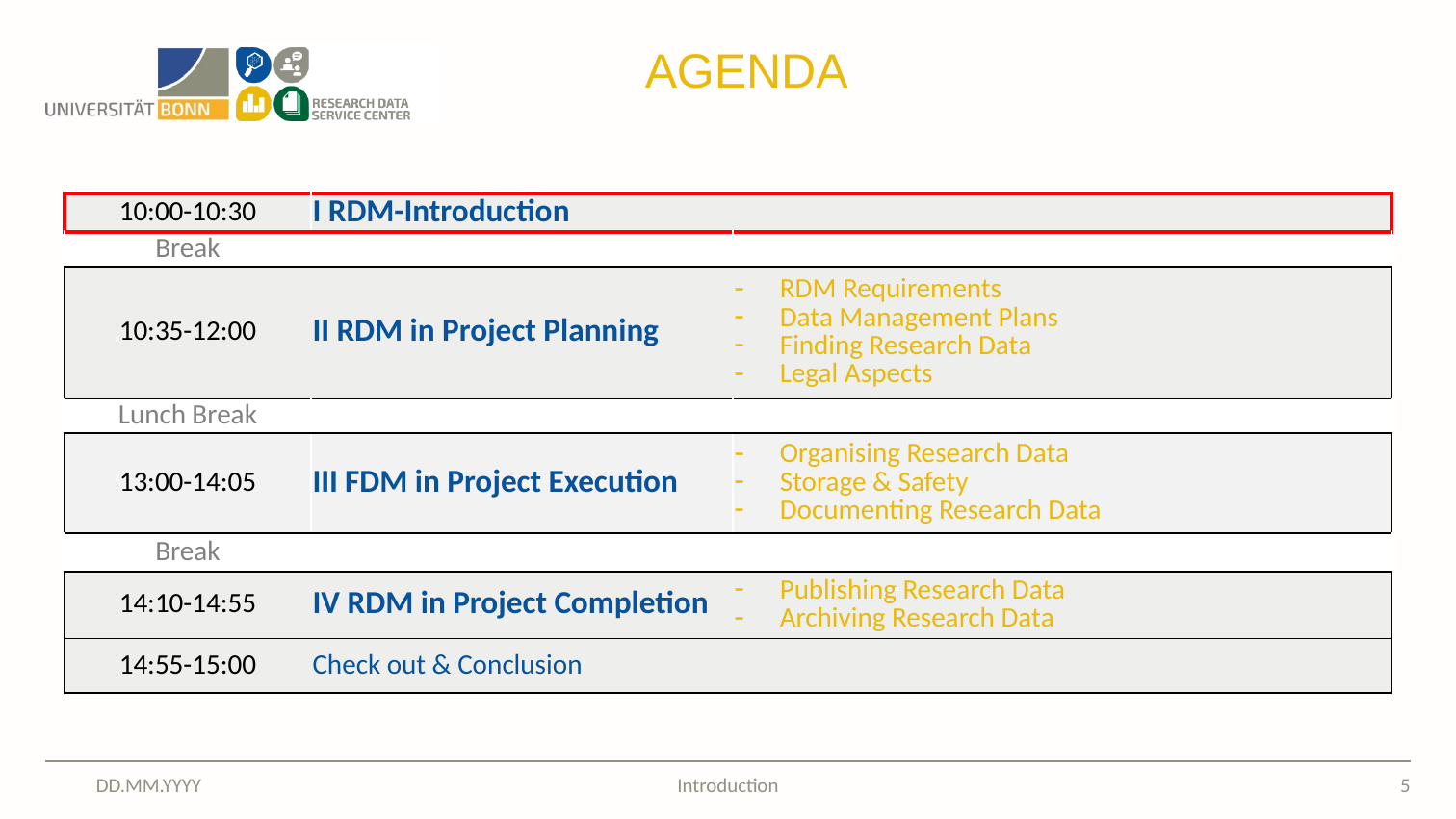

# Agenda
| 10:00-10:30 | I RDM-Introduction |  |
| --- | --- | --- |
| Break |  |  |
| 10:35-12:00 | II RDM in Project Planning | RDM Requirements Data Management Plans Finding Research Data Legal Aspects |
| Lunch Break |  |  |
| 13:00-14:05 | III FDM in Project Execution | Organising Research Data Storage & Safety Documenting Research Data |
| Break |  |  |
| 14:10-14:55 | IV RDM in Project Completion | Publishing Research Data Archiving Research Data |
| 14:55-15:00 | Check out & Conclusion |  |
DD.MM.YYYY
5
Introduction